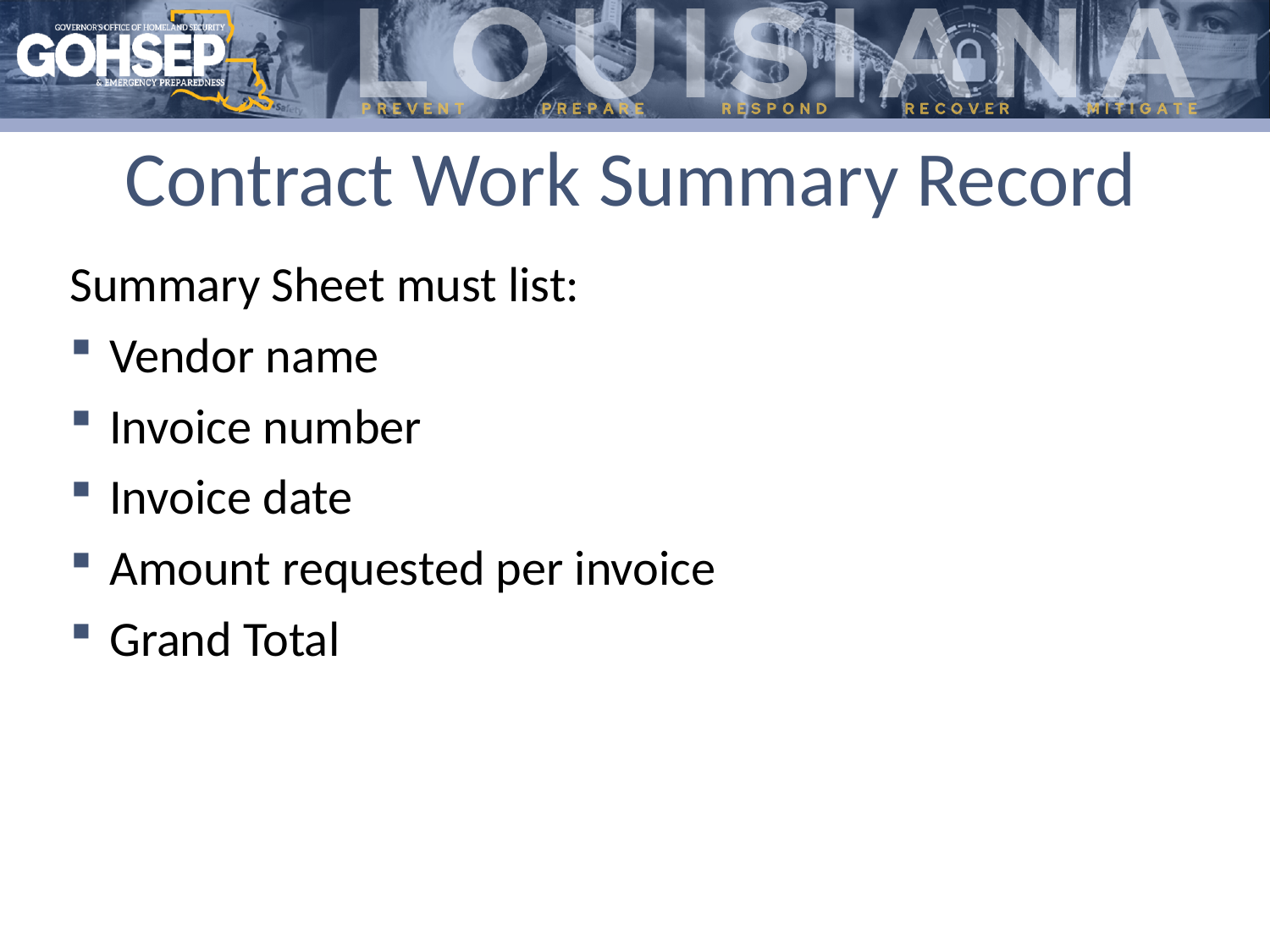

# Contract Work Summary Record
Summary Sheet must list:
Vendor name
Invoice number
Invoice date
Amount requested per invoice
Grand Total